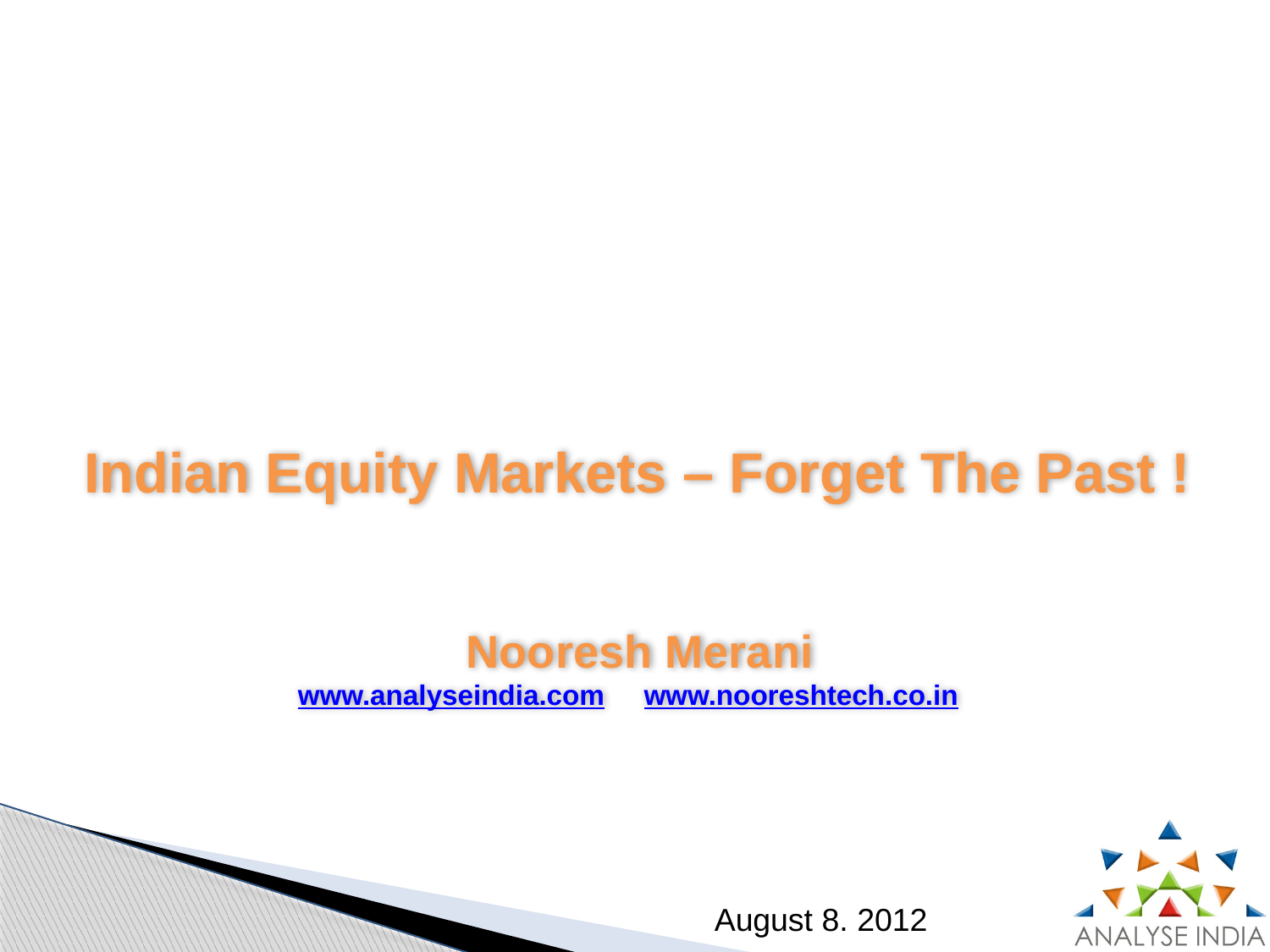

# Indian Equity Markets – Forget The Past !
Nooresh Merani
www.analyseindia.com     www.nooreshtech.co.in
August 8. 2012